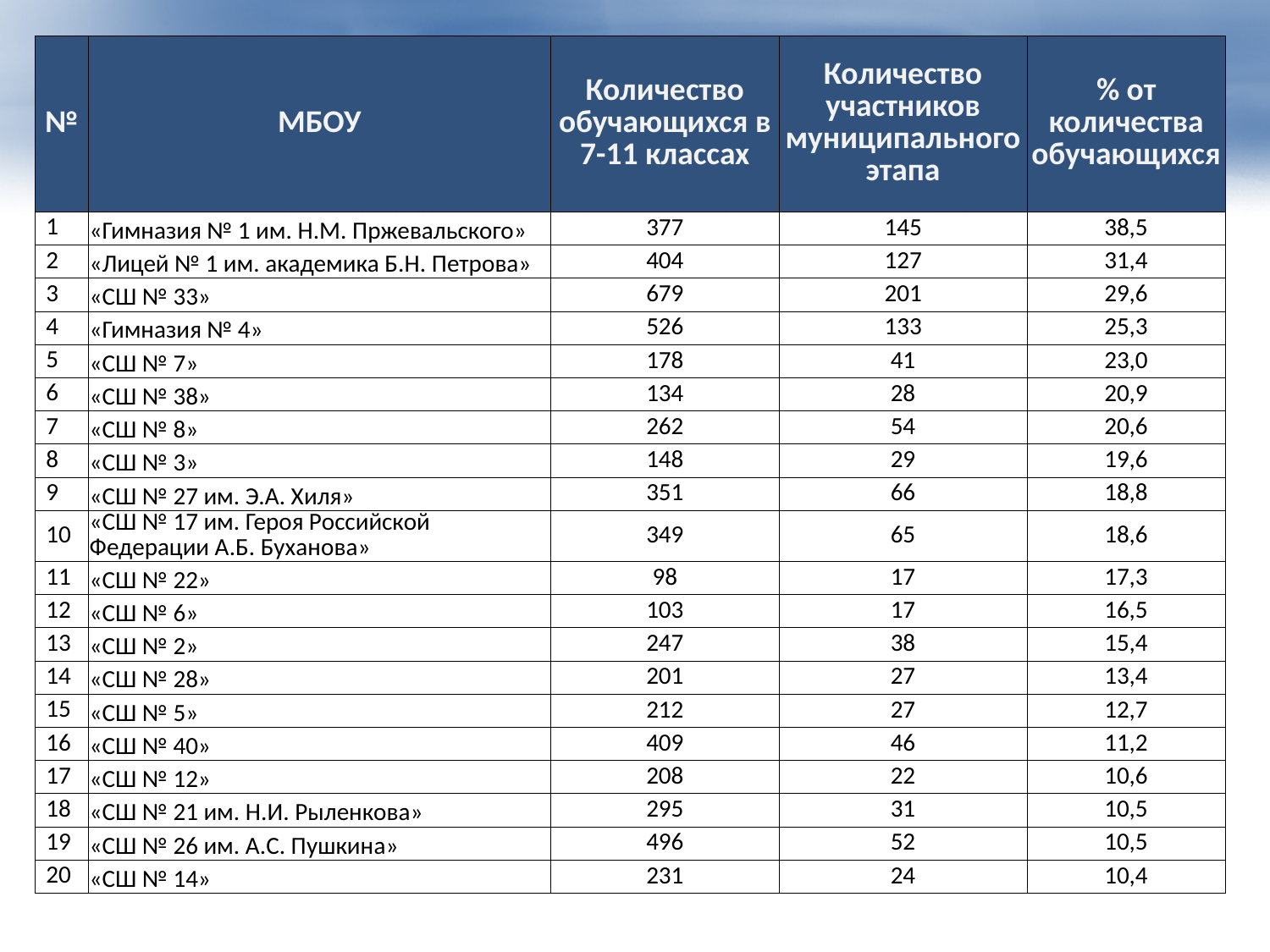

| № | МБОУ | Количество обучающихся в 7-11 классах | Количество участников муниципального этапа | % от количества обучающихся |
| --- | --- | --- | --- | --- |
| 1 | «Гимназия № 1 им. Н.М. Пржевальского» | 377 | 145 | 38,5 |
| 2 | «Лицей № 1 им. академика Б.Н. Петрова» | 404 | 127 | 31,4 |
| 3 | «СШ № 33» | 679 | 201 | 29,6 |
| 4 | «Гимназия № 4» | 526 | 133 | 25,3 |
| 5 | «СШ № 7» | 178 | 41 | 23,0 |
| 6 | «СШ № 38» | 134 | 28 | 20,9 |
| 7 | «СШ № 8» | 262 | 54 | 20,6 |
| 8 | «СШ № 3» | 148 | 29 | 19,6 |
| 9 | «СШ № 27 им. Э.А. Хиля» | 351 | 66 | 18,8 |
| 10 | «СШ № 17 им. Героя Российской Федерации А.Б. Буханова» | 349 | 65 | 18,6 |
| 11 | «СШ № 22» | 98 | 17 | 17,3 |
| 12 | «СШ № 6» | 103 | 17 | 16,5 |
| 13 | «СШ № 2» | 247 | 38 | 15,4 |
| 14 | «СШ № 28» | 201 | 27 | 13,4 |
| 15 | «СШ № 5» | 212 | 27 | 12,7 |
| 16 | «СШ № 40» | 409 | 46 | 11,2 |
| 17 | «СШ № 12» | 208 | 22 | 10,6 |
| 18 | «СШ № 21 им. Н.И. Рыленкова» | 295 | 31 | 10,5 |
| 19 | «СШ № 26 им. А.С. Пушкина» | 496 | 52 | 10,5 |
| 20 | «СШ № 14» | 231 | 24 | 10,4 |